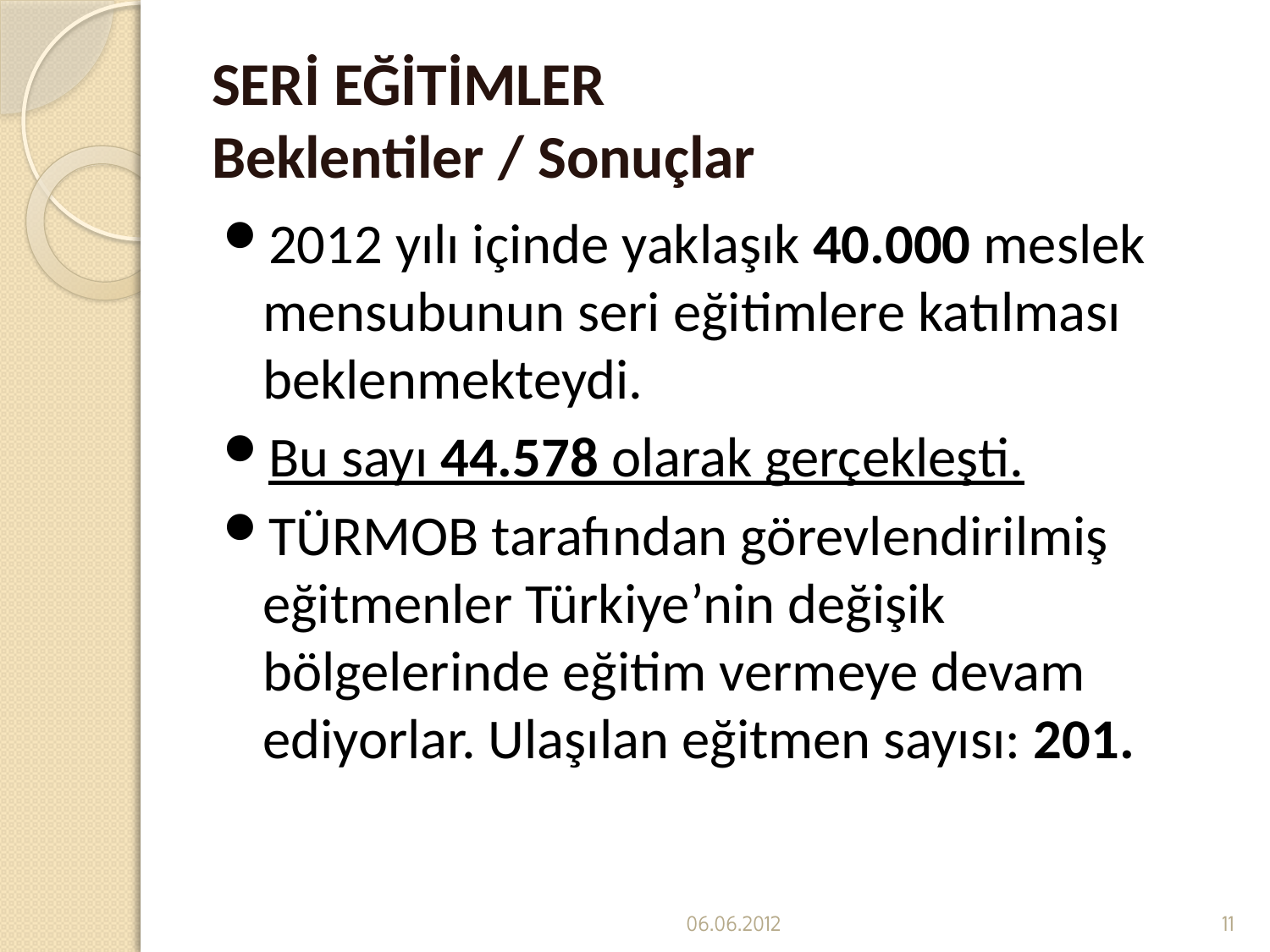

# SERİ EĞİTİMLER Beklentiler / Sonuçlar
2012 yılı içinde yaklaşık 40.000 meslek mensubunun seri eğitimlere katılması beklenmekteydi.
Bu sayı 44.578 olarak gerçekleşti.
TÜRMOB tarafından görevlendirilmiş eğitmenler Türkiye’nin değişik bölgelerinde eğitim vermeye devam ediyorlar. Ulaşılan eğitmen sayısı: 201.

06.06.2012
11